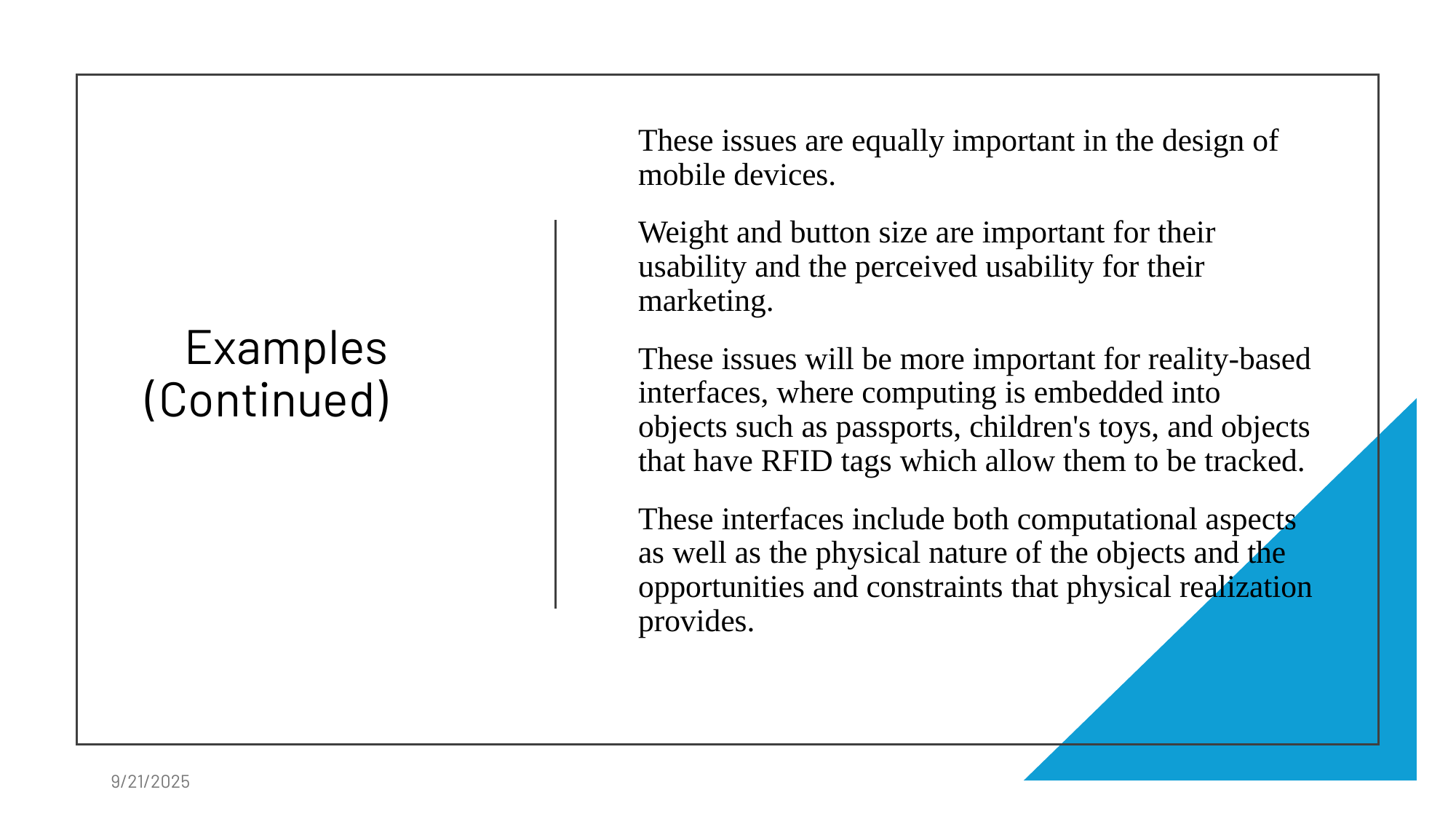

These issues are equally important in the design of mobile devices.
Weight and button size are important for their usability and the perceived usability for their marketing.
These issues will be more important for reality-based interfaces, where computing is embedded into objects such as passports, children's toys, and objects that have RFID tags which allow them to be tracked.
These interfaces include both computational aspects as well as the physical nature of the objects and the opportunities and constraints that physical realization provides.

# Examples (Continued)

9/21/2025
8